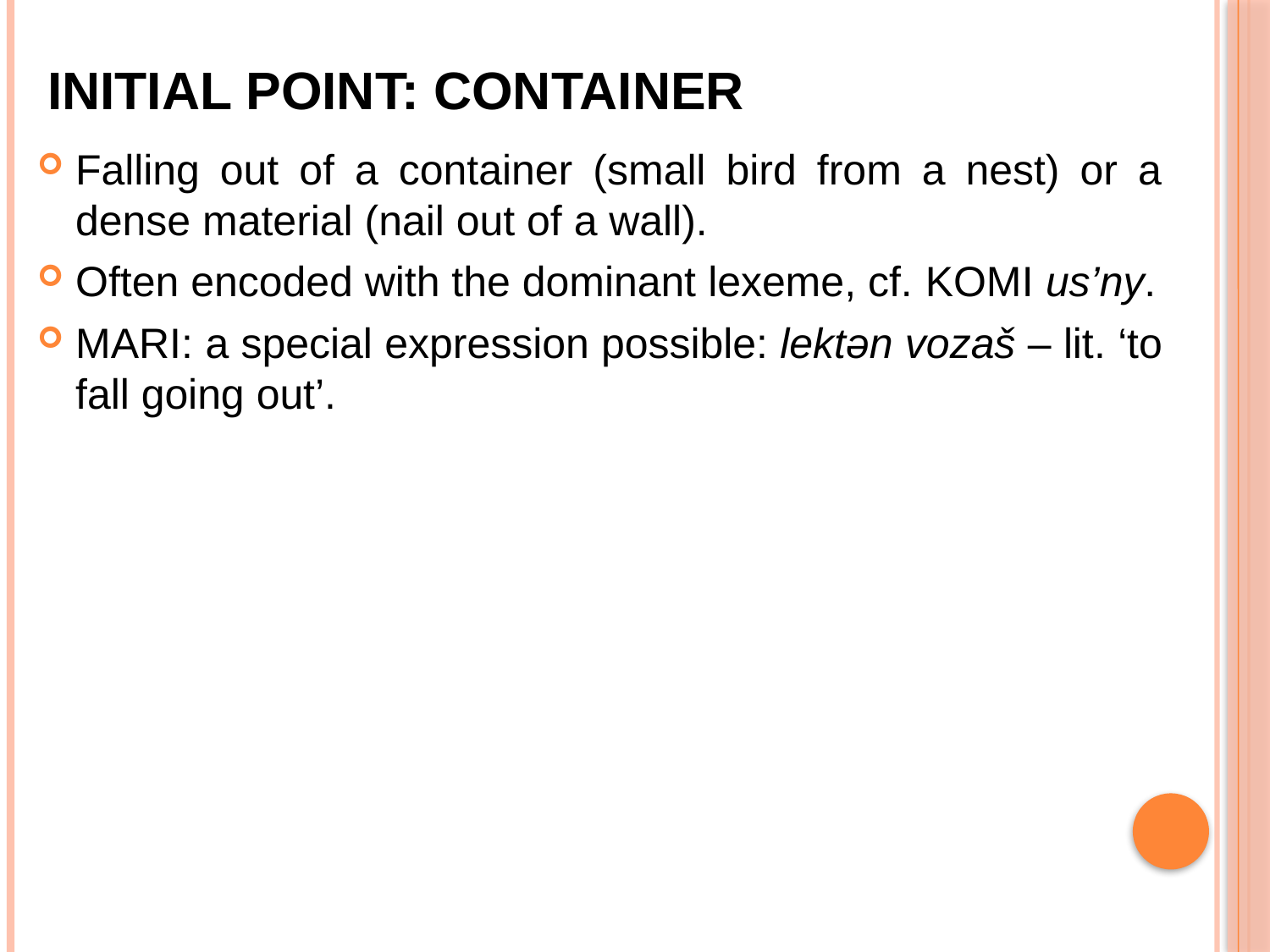

# Initial point: container
Falling out of a container (small bird from a nest) or a dense material (nail out of a wall).
Often encoded with the dominant lexeme, cf. komi us’ny.
mari: a special expression possible: lektən vozaš – lit. ‘to fall going out’.